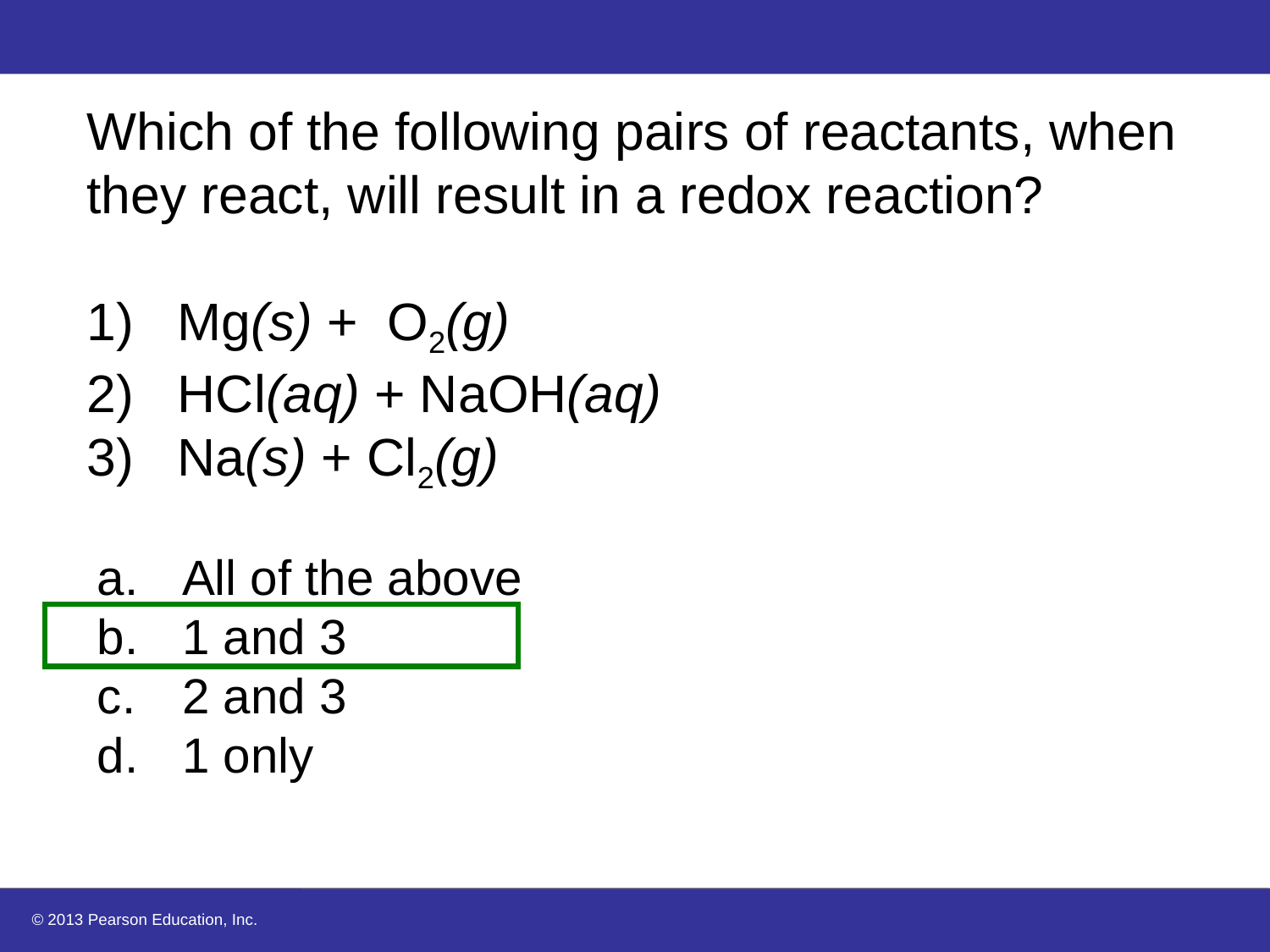

# Which of the following pairs of reactants, when they react, will result in a redox reaction? 1)   Mg(s) +  O2(g) 2)   HCl(aq) + NaOH(aq) 3)   Na(s) + Cl2(g)
All of the above
1 and 3
2 and 3
1 only

© 2013 Pearson Education, Inc.